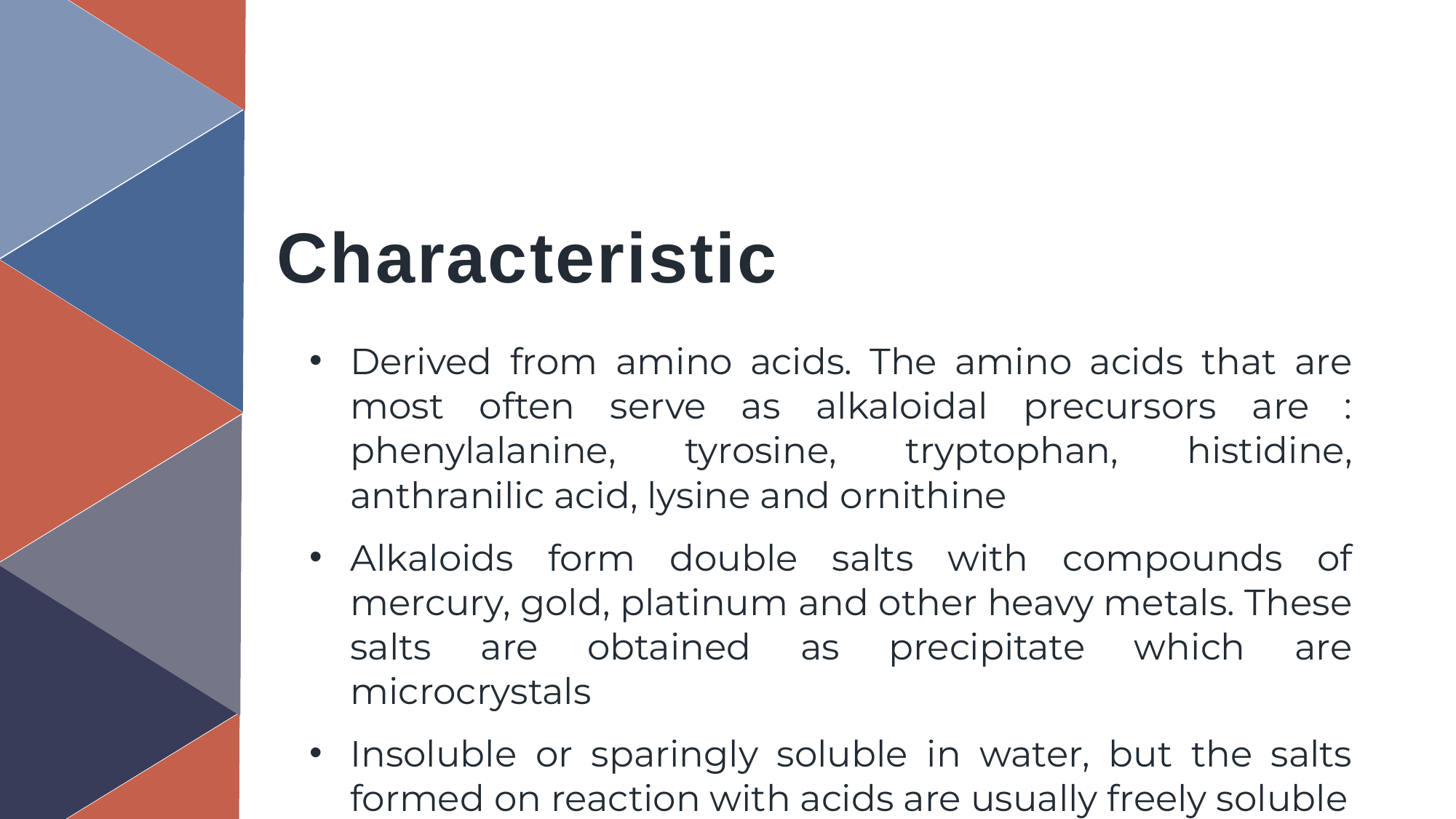

Characteristic
Derived from amino acids. The amino acids that are most often serve as alkaloidal precursors are : phenylalanine, tyrosine, tryptophan, histidine, anthranilic acid, lysine and ornithine
Alkaloids form double salts with compounds of mercury, gold, platinum and other heavy metals. These salts are obtained as precipitate which are microcrystals
Insoluble or sparingly soluble in water, but the salts formed on reaction with acids are usually freely soluble